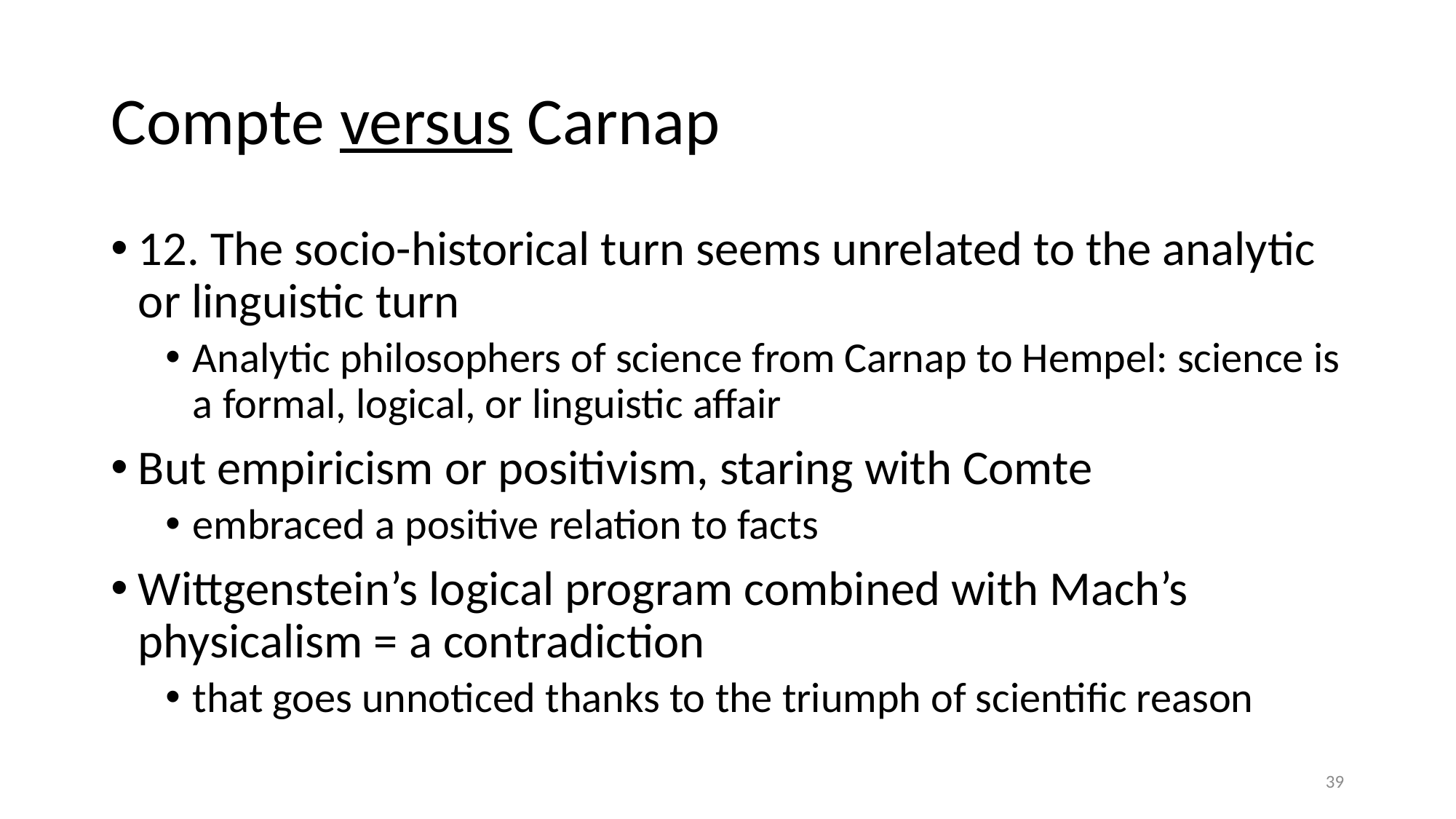

# Compte versus Carnap
12. The socio-historical turn seems unrelated to the analytic or linguistic turn
Analytic philosophers of science from Carnap to Hempel: science is a formal, logical, or linguistic affair
But empiricism or positivism, staring with Comte
embraced a positive relation to facts
Wittgenstein’s logical program combined with Mach’s physicalism = a contradiction
that goes unnoticed thanks to the triumph of scientific reason
39